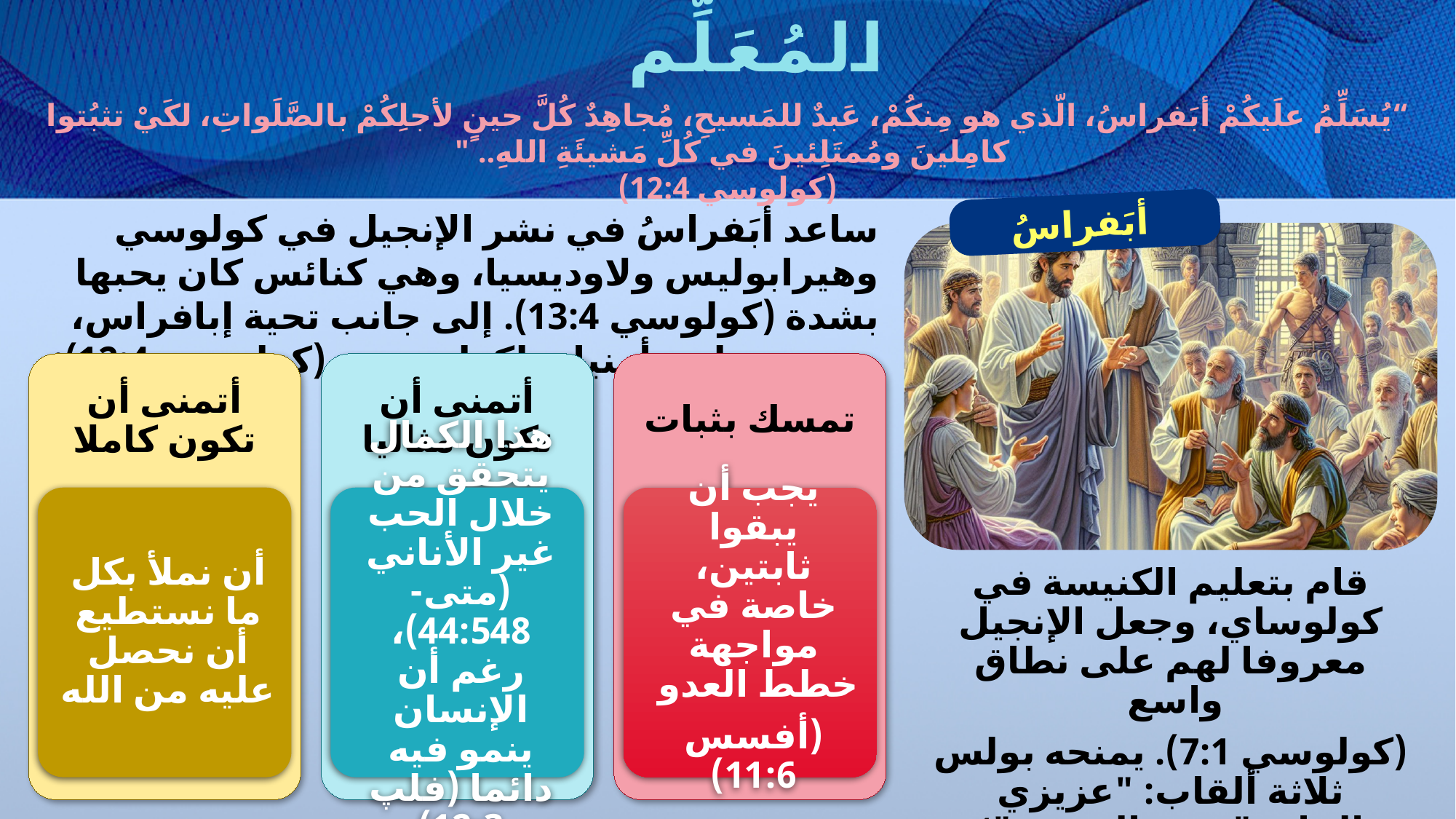

المُعَلِّم
“يُسَلِّمُ علَيكُمْ أبَفراسُ، الّذي هو مِنكُمْ، عَبدٌ للمَسيحِ، مُجاهِدٌ كُلَّ حينٍ لأجلِكُمْ بالصَّلَواتِ، لكَيْ تثبُتوا كامِلينَ ومُمتَلِئينَ في كُلِّ مَشيئَةِ اللهِ.. "
(كولوسي 12:4)
قام بتعليم الكنيسة في كولوساي، وجعل الإنجيل معروفا لهم على نطاق واسع
(كولوسي 7:1). يمنحه بولس ثلاثة ألقاب: "عزيزي الخادم"; عبد المسيح"؛ و"زميل السجين"
(كولوسي 7:1؛ 12:4; فل 23:1)
أبَفراسُ
ساعد أبَفراسُ في نشر الإنجيل في كولوسي وهيرابوليس ولاوديسيا، وهي كنائس كان يحبها بشدة (كولوسي 13:4). إلى جانب تحية إبافراس، يضمن بولس أمنياته لكولوسيين (كولوسي 12:4):
تمسك بثبات
يجب أن يبقوا ثابتين، خاصة في مواجهة خطط العدو
(أفسس 11:6)
أتمنى أن تكون مثاليا
هذا الكمال يتحقق من خلال الحب غير الأناني
(متى-44:548)، رغم أن الإنسان ينمو فيه دائما (فلپ 12:3)
أتمنى أن تكون كاملا
أن نملأ بكل ما نستطيع أن نحصل عليه من الله